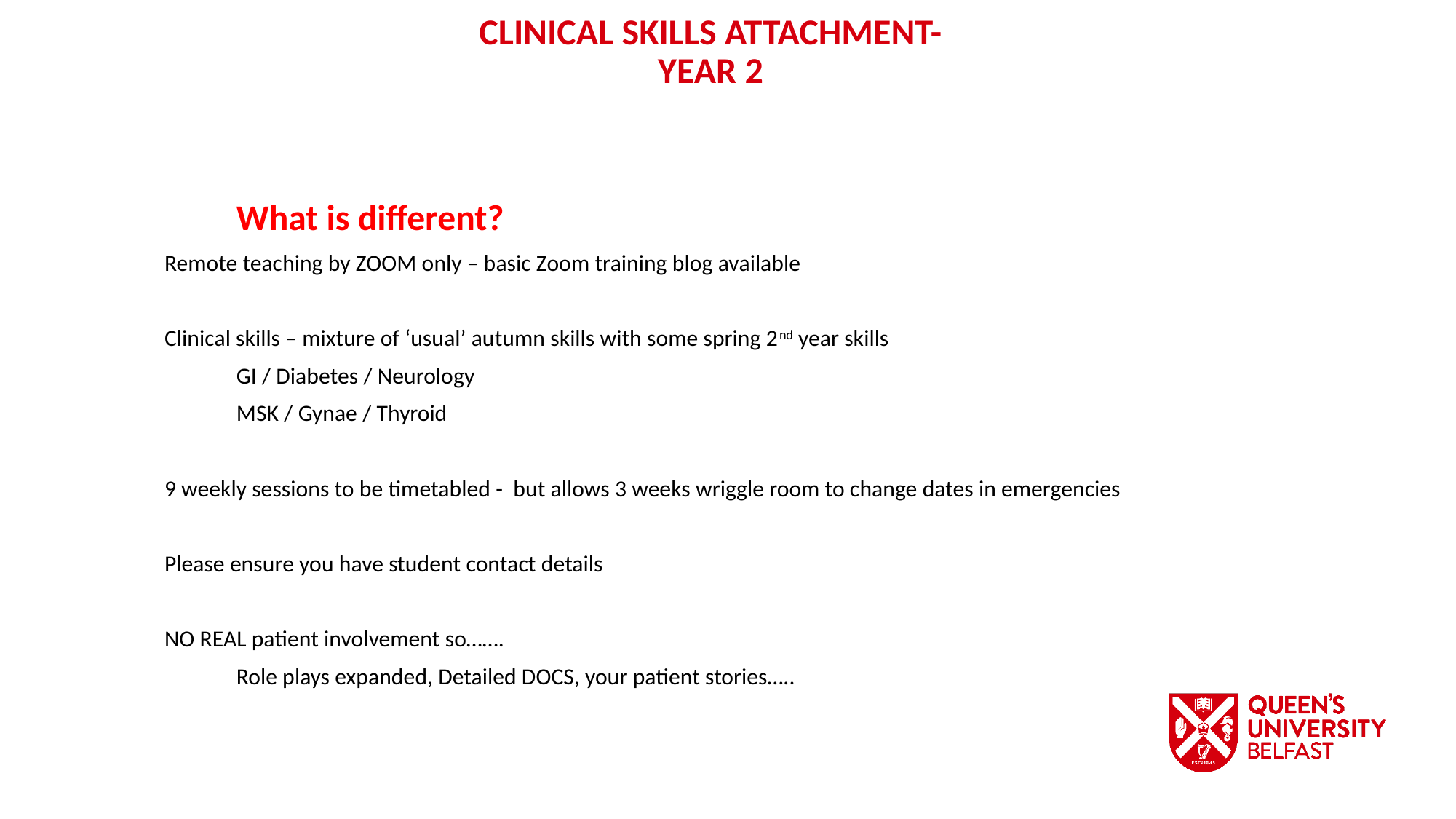

CLINICAL SKILLS ATTACHMENT- YEAR 2

				What is different?
Remote teaching by ZOOM only – basic Zoom training blog available

Clinical skills – mixture of ‘usual’ autumn skills with some spring 2nd year skills
	GI / Diabetes / Neurology
	MSK / Gynae / Thyroid

9 weekly sessions to be timetabled -  but allows 3 weeks wriggle room to change dates in emergencies

Please ensure you have student contact details

NO REAL patient involvement so…….
	Role plays expanded, Detailed DOCS, your patient stories…..